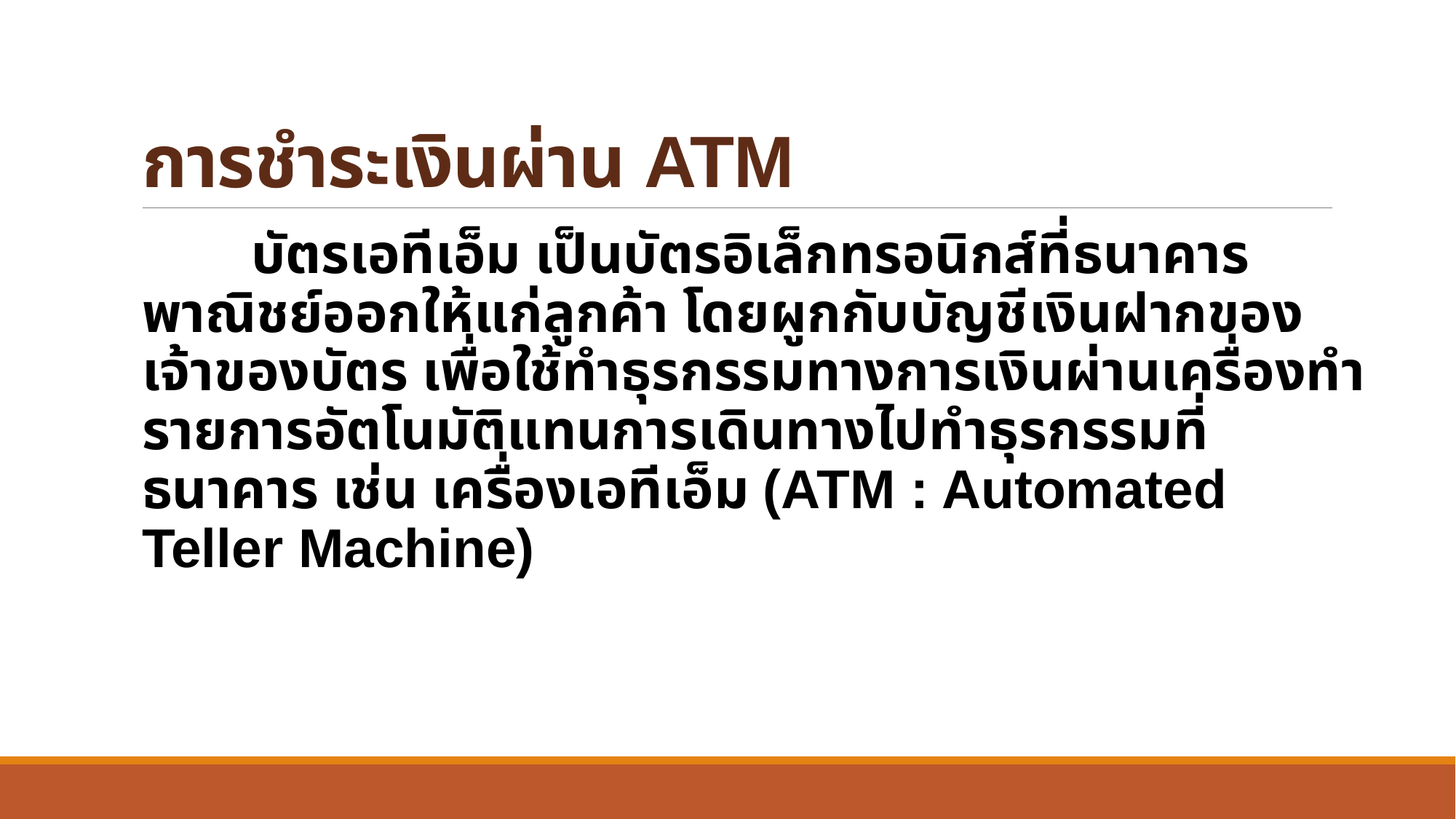

# การชำระเงินผ่าน ATM
 	บัตรเอทีเอ็ม เป็นบัตรอิเล็กทรอนิกส์ที่ธนาคารพาณิชย์ออกให้แก่ลูกค้า โดยผูกกับบัญชีเงินฝากของเจ้าของบัตร เพื่อใช้ทำธุรกรรมทางการเงินผ่านเครื่องทำรายการอัตโนมัติแทนการเดินทางไปทำธุรกรรมที่ธนาคาร เช่น เครื่องเอทีเอ็ม (ATM : Automated Teller Machine)